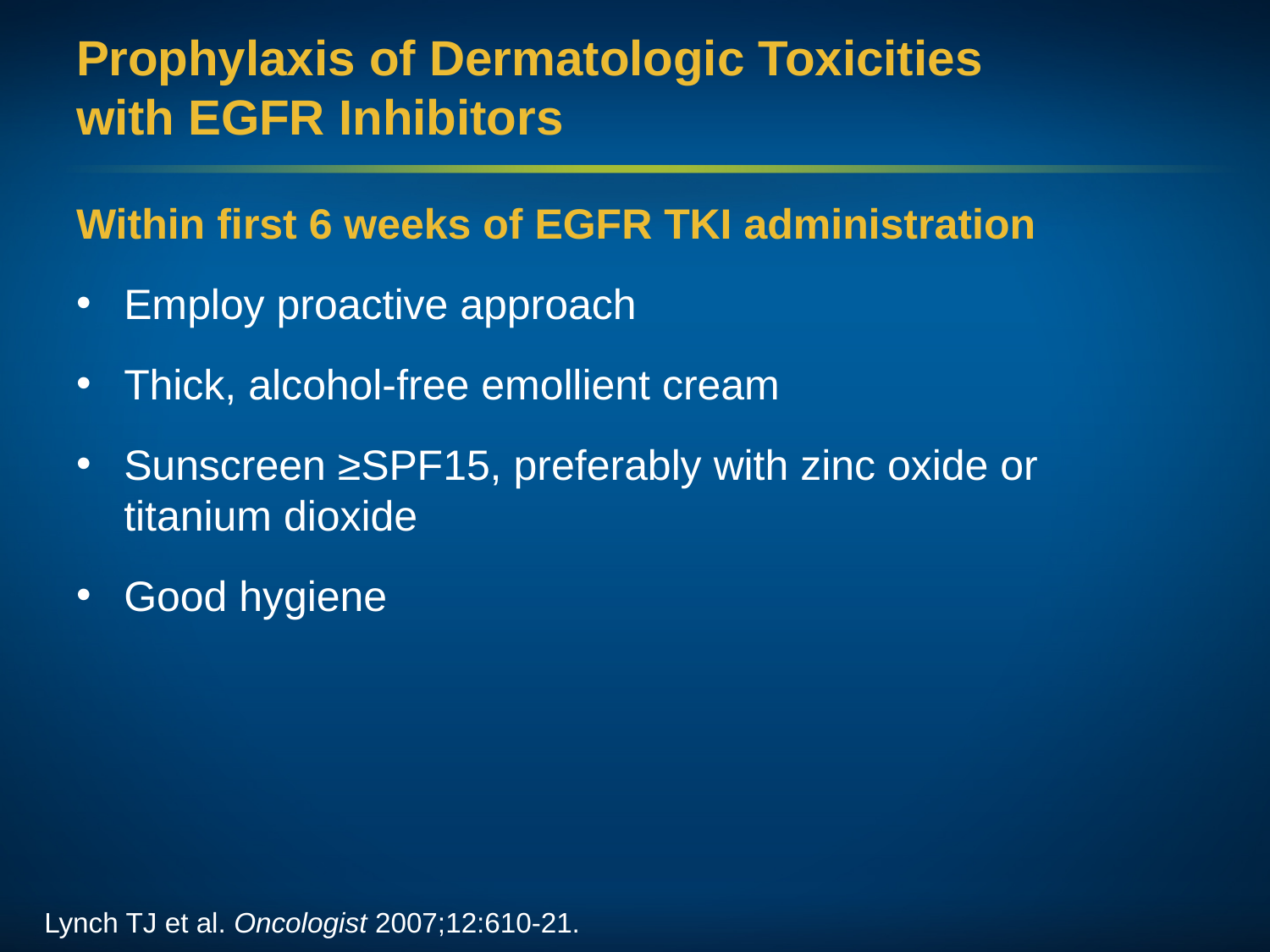

# Prophylaxis of Dermatologic Toxicities with EGFR Inhibitors

Within first 6 weeks of EGFR TKI administration
Employ proactive approach
Thick, alcohol-free emollient cream
Sunscreen ≥SPF15, preferably with zinc oxide or titanium dioxide
Good hygiene

Lynch TJ et al. Oncologist 2007;12:610-21.